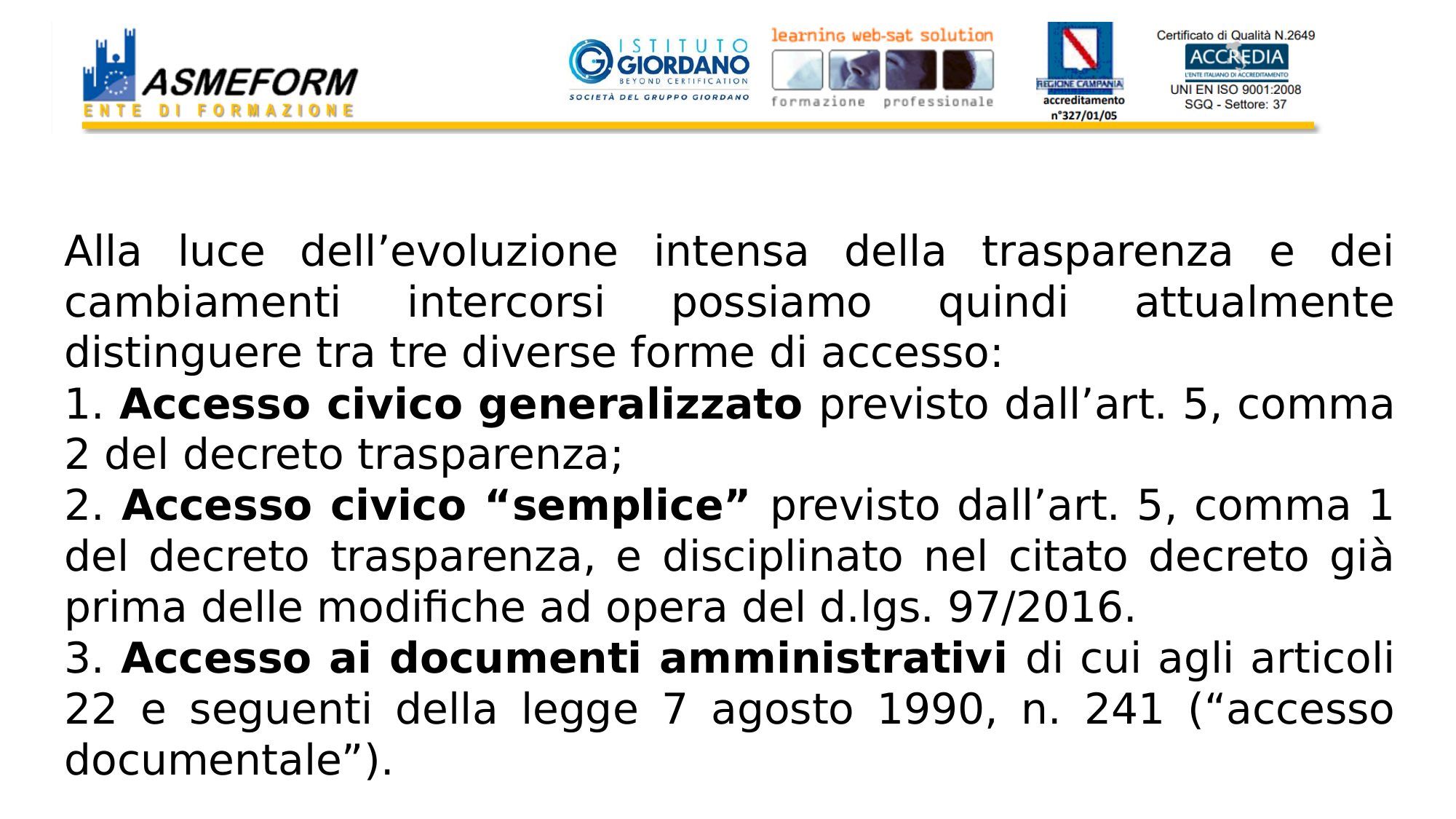

Alla luce dell’evoluzione intensa della trasparenza e dei cambiamenti intercorsi possiamo quindi attualmente distinguere tra tre diverse forme di accesso:
1. Accesso civico generalizzato previsto dall’art. 5, comma 2 del decreto trasparenza;
2. Accesso civico “semplice” previsto dall’art. 5, comma 1 del decreto trasparenza, e disciplinato nel citato decreto già prima delle modifiche ad opera del d.lgs. 97/2016.
3. Accesso ai documenti amministrativi di cui agli articoli 22 e seguenti della legge 7 agosto 1990, n. 241 (“accesso documentale”).